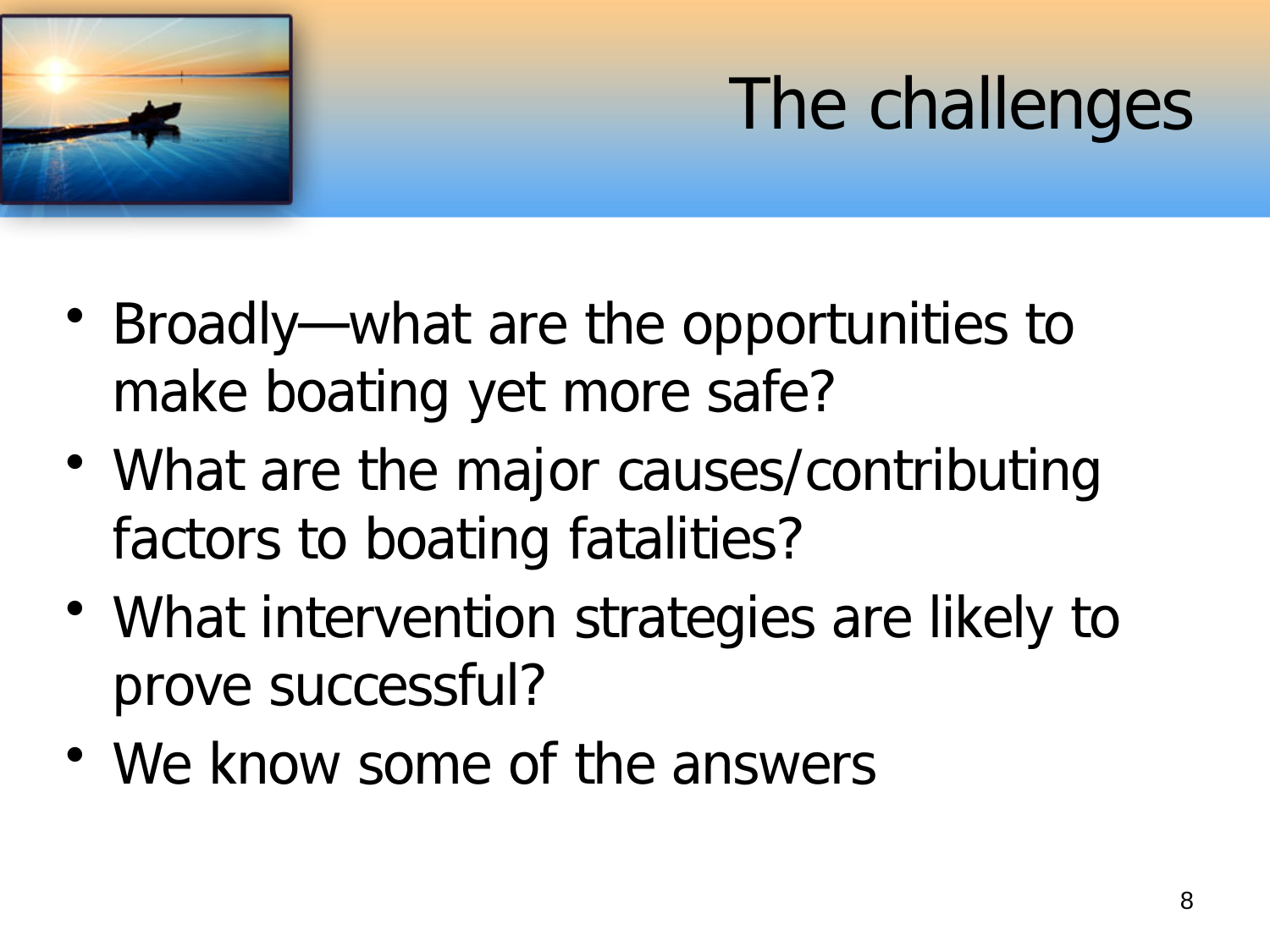

# The challenges
Broadly—what are the opportunities to make boating yet more safe?
What are the major causes/contributing factors to boating fatalities?
What intervention strategies are likely to prove successful?
We know some of the answers
8